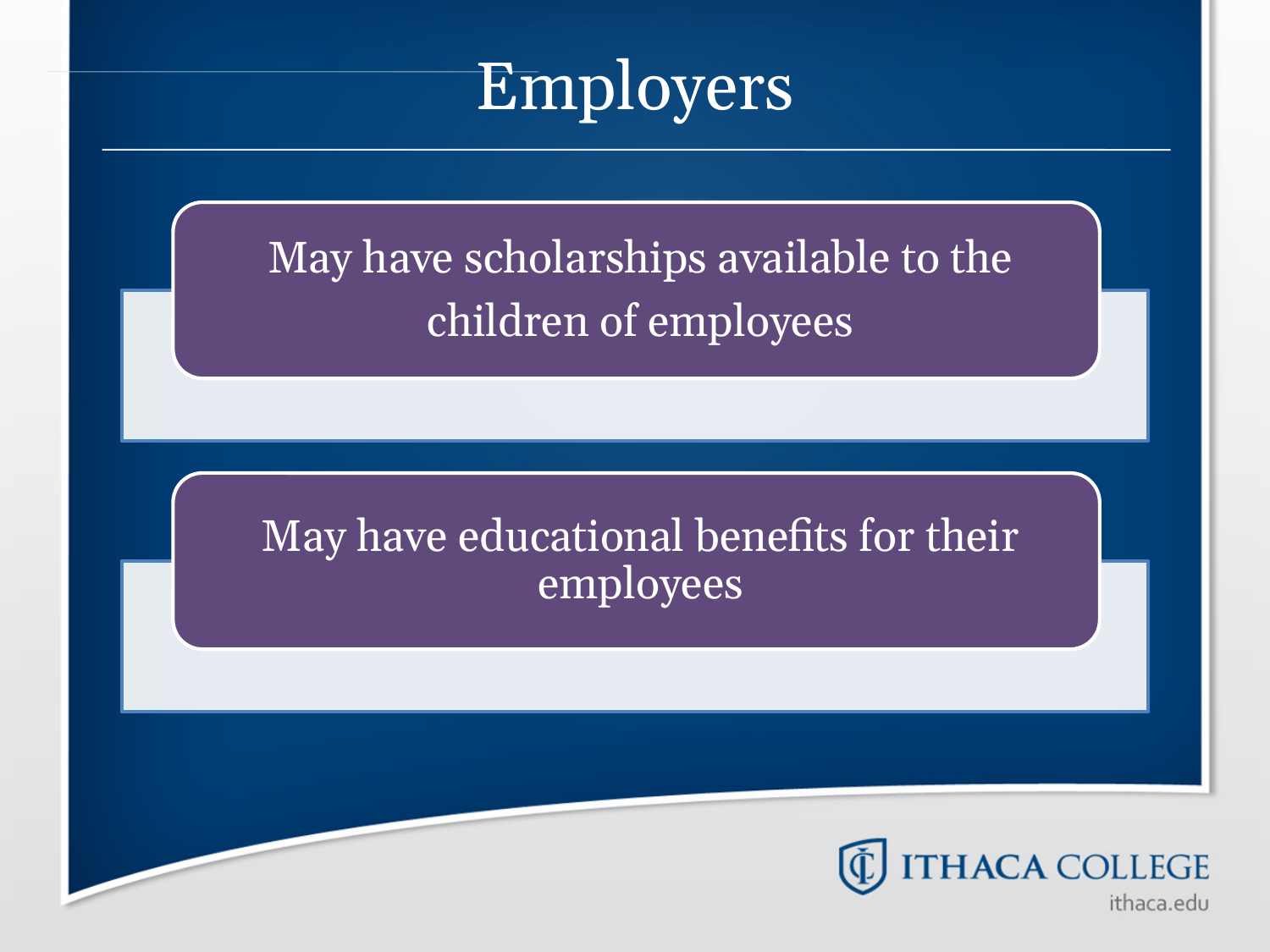

# Employers
May have scholarships available to the
children of employees
May have educational benefits for their employees